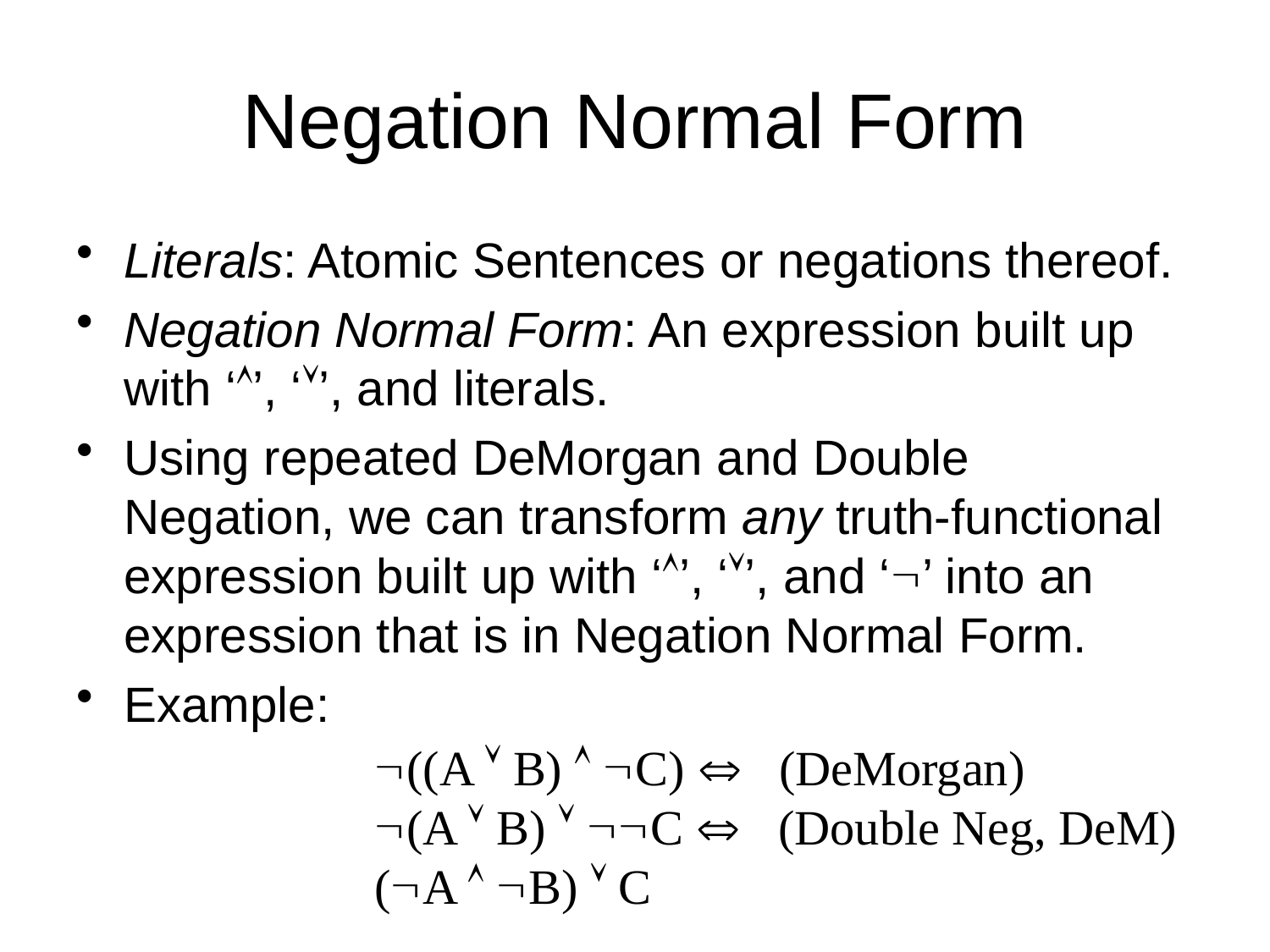

# Negation Normal Form
Literals: Atomic Sentences or negations thereof.
Negation Normal Form: An expression built up with ‘∧’, ‘∨’, and literals.
Using repeated DeMorgan and Double Negation, we can transform any truth-functional expression built up with ‘∧’, ‘∨’, and ‘¬’ into an expression that is in Negation Normal Form.
Example:
¬((A ∨ B) ∧ ¬C) ⇔   (DeMorgan)
¬(A ∨ B) ∨ ¬¬C ⇔   (Double Neg, DeM)
(¬A ∧ ¬B) ∨ C